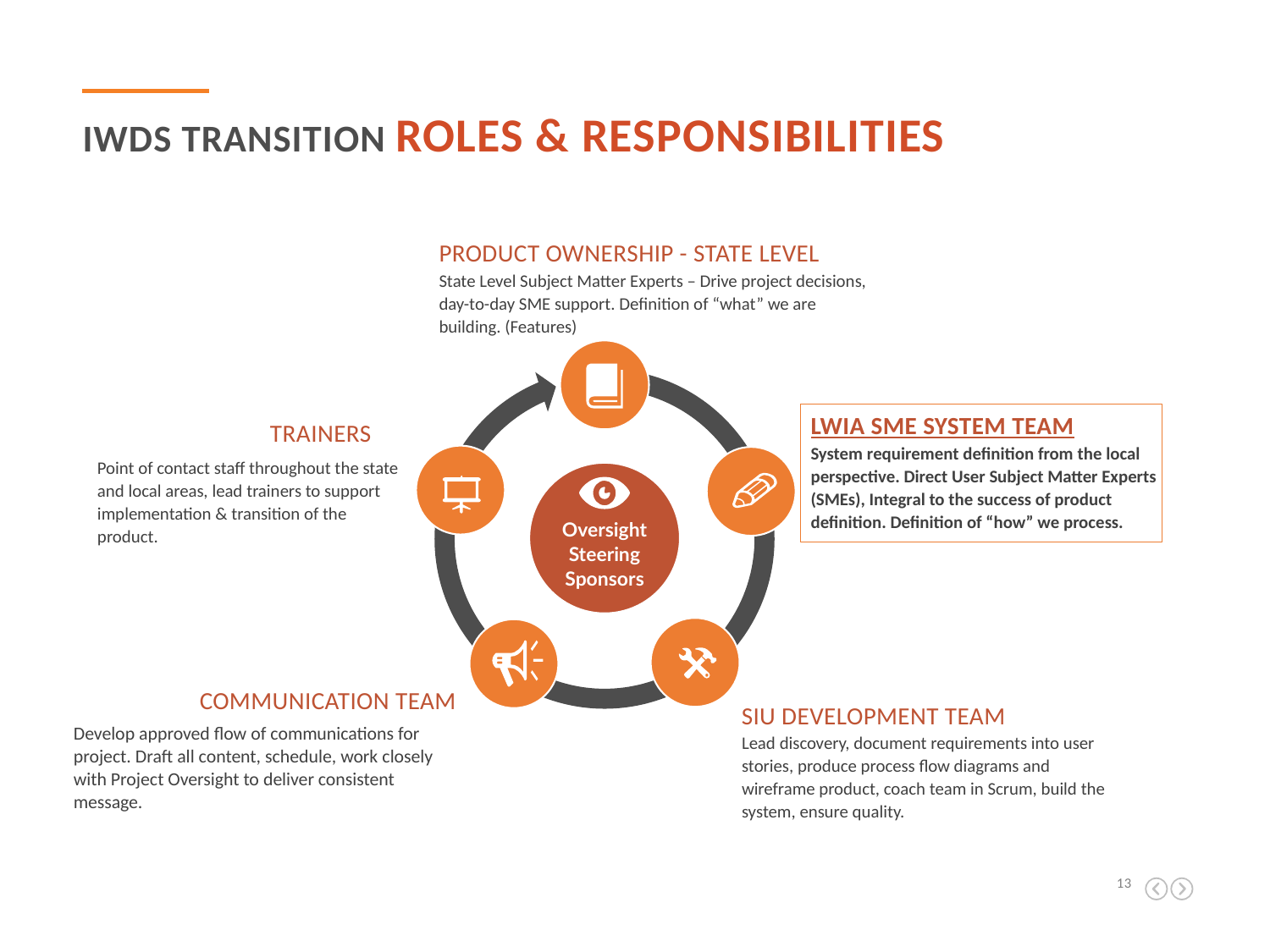

IWDS Transition Roles & Responsibilities

Product Ownership - State Level
State Level Subject Matter Experts – Drive project decisions, day-to-day SME support. Definition of “what” we are building. (Features)

LWIA SME System Team
System requirement definition from the local perspective. Direct User Subject Matter Experts (SMEs), Integral to the success of product definition. Definition of “how” we process.
Trainers
Point of contact staff throughout the state and local areas, lead trainers to support implementation & transition of the product.

Oversight Steering Sponsors

Communication Team
Develop approved flow of communications for project. Draft all content, schedule, work closely with Project Oversight to deliver consistent message.
SIU Development Team
Lead discovery, document requirements into user stories, produce process flow diagrams and wireframe product, coach team in Scrum, build the system, ensure quality.